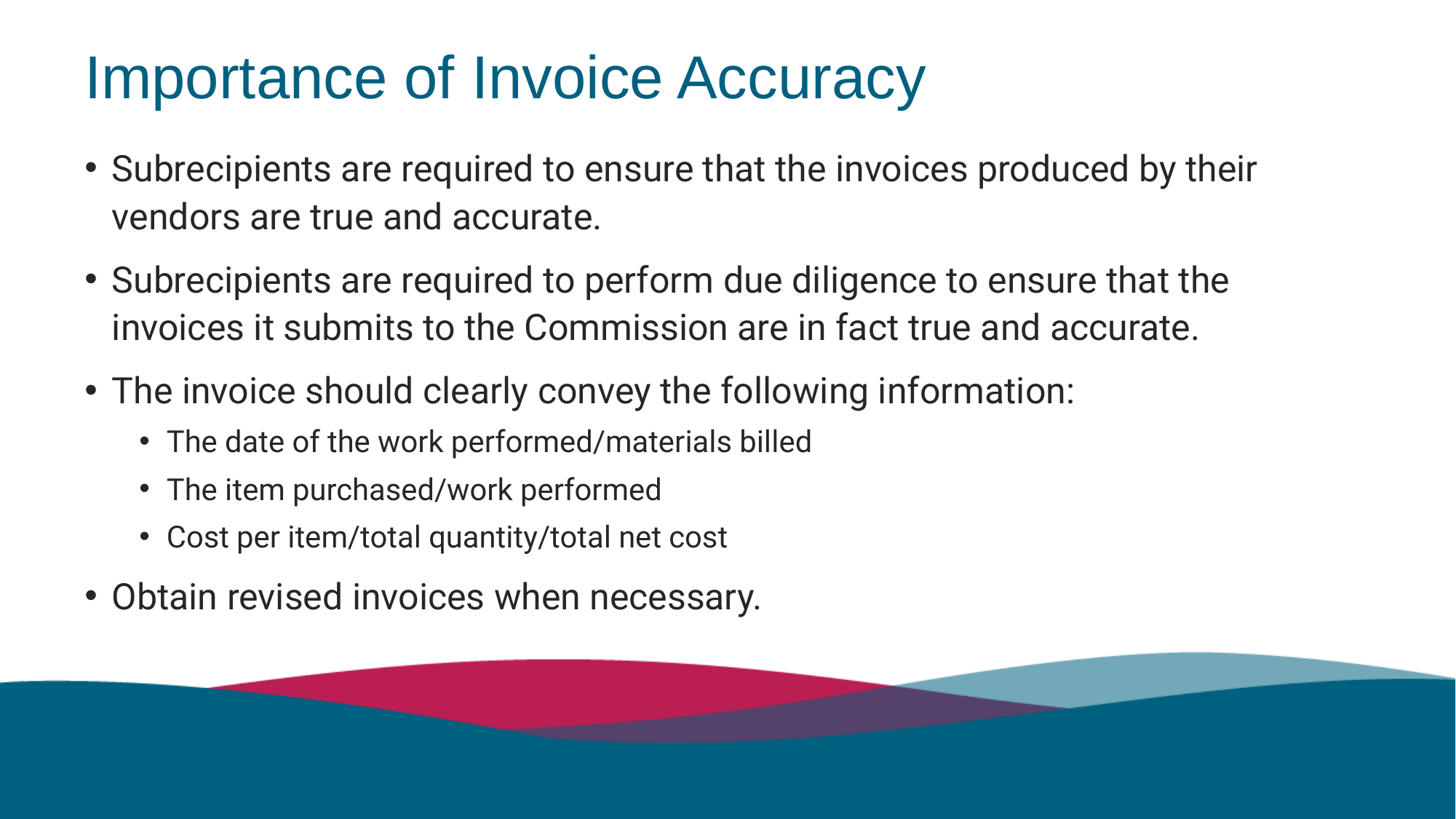

# Importance of Invoice Accuracy
Subrecipients are required to ensure that the invoices produced by their vendors are true and accurate.
Subrecipients are required to perform due diligence to ensure that the invoices it submits to the Commission are in fact true and accurate.
The invoice should clearly convey the following information:
The date of the work performed/materials billed
The item purchased/work performed
Cost per item/total quantity/total net cost
Obtain revised invoices when necessary.